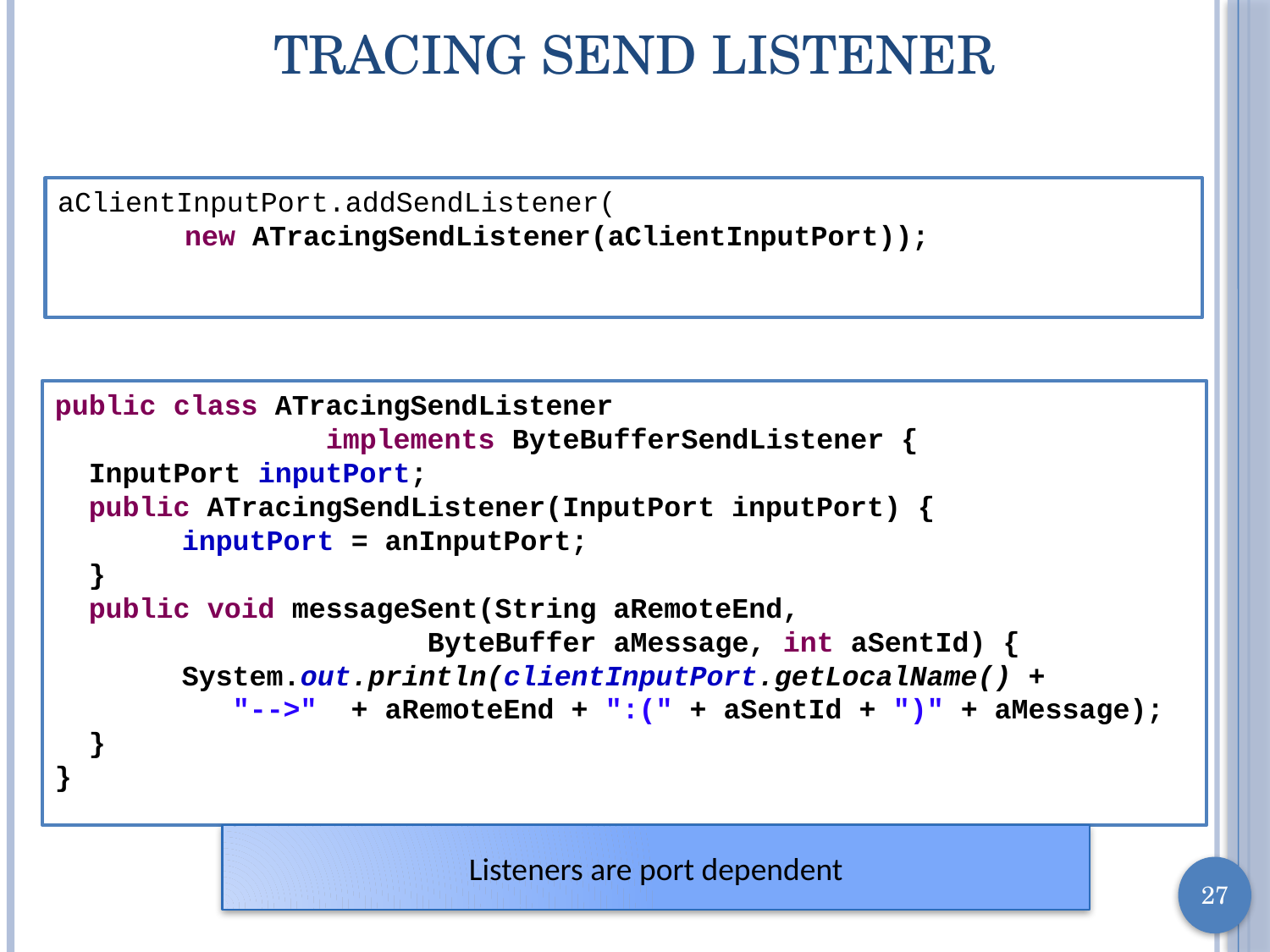

# Tracing Send Listener
aClientInputPort.addSendListener(
	new ATracingSendListener(aClientInputPort));

public class ATracingSendListener
                implements ByteBufferSendListener {
  InputPort inputPort;
  public ATracingSendListener(InputPort inputPort) {
	inputPort = anInputPort;
  }
  public void messageSent(String aRemoteEnd,
                      ByteBuffer aMessage, int aSentId) {
	System.out.println(clientInputPort.getLocalName() +
	   "-->"  + aRemoteEnd + ":(" + aSentId + ")" + aMessage);
  }
}
Listeners are port dependent